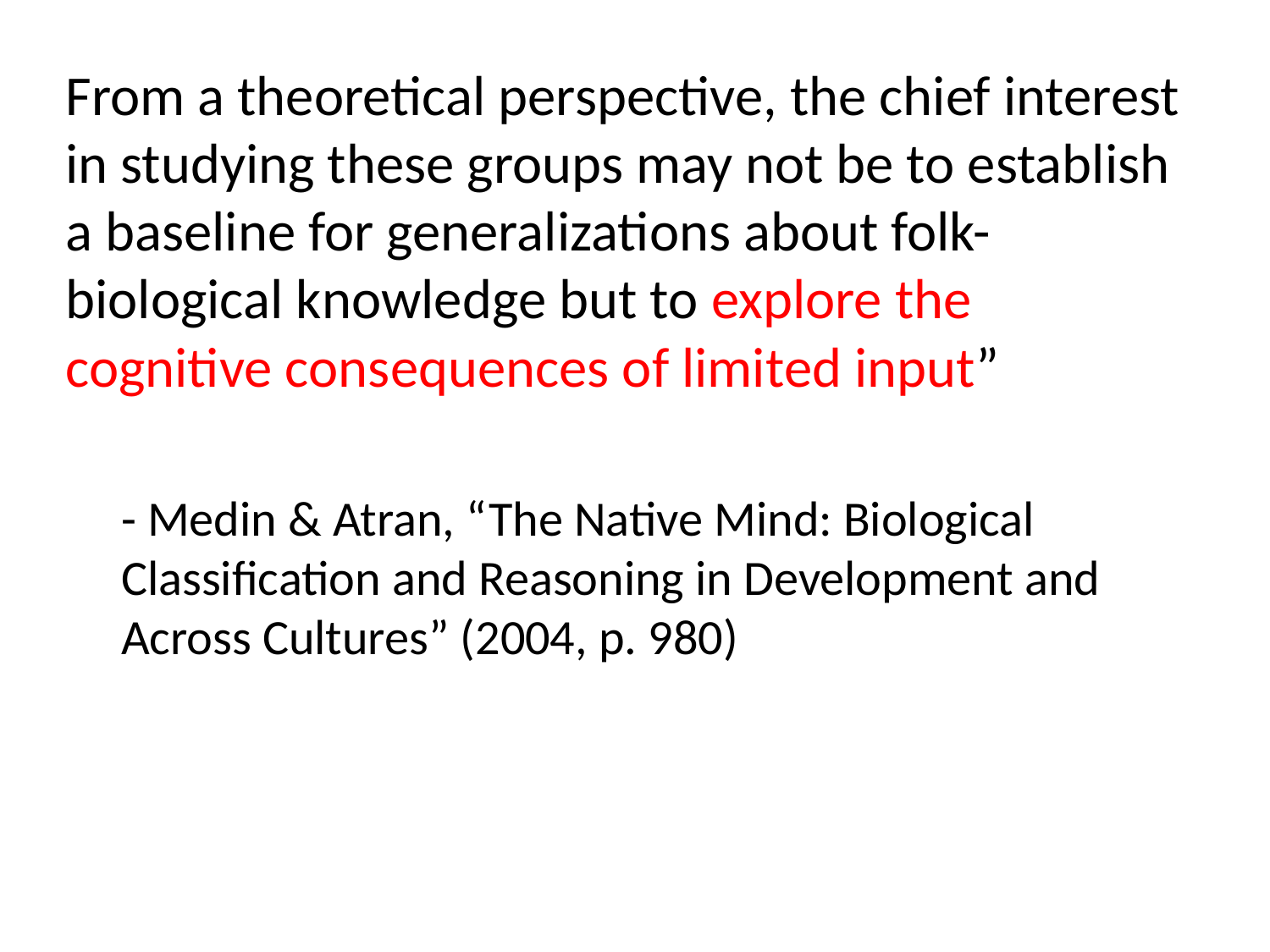

From a theoretical perspective, the chief interest in studying these groups may not be to establish a baseline for generalizations about folk-biological knowledge but to explore the cognitive consequences of limited input”

- Medin & Atran, “The Native Mind: Biological Classification and Reasoning in Development and Across Cultures” (2004, p. 980)